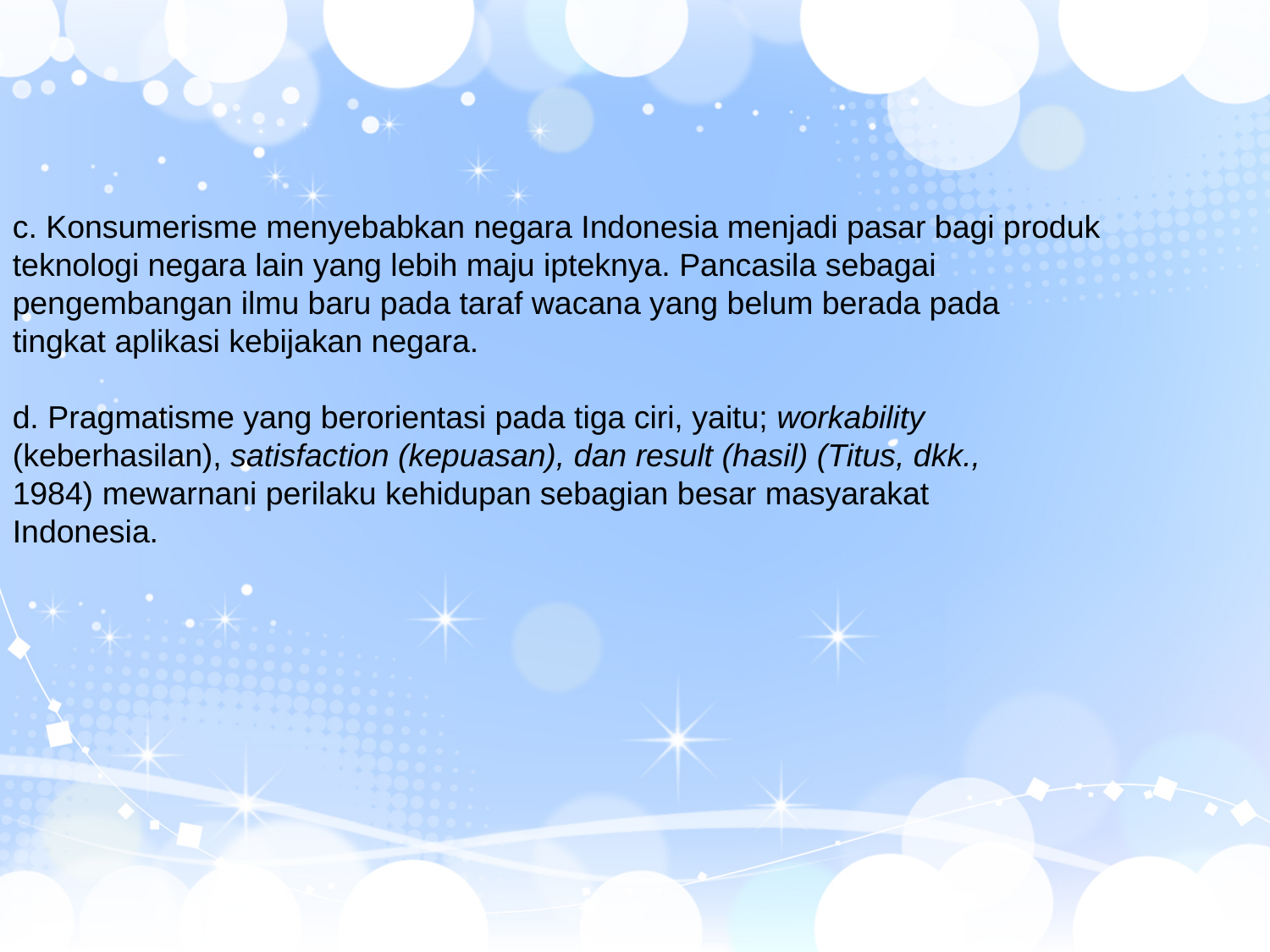

c. Konsumerisme menyebabkan negara Indonesia menjadi pasar bagi produk
teknologi negara lain yang lebih maju ipteknya. Pancasila sebagai
pengembangan ilmu baru pada taraf wacana yang belum berada pada
tingkat aplikasi kebijakan negara.

d. Pragmatisme yang berorientasi pada tiga ciri, yaitu; workability
(keberhasilan), satisfaction (kepuasan), dan result (hasil) (Titus, dkk.,
1984) mewarnani perilaku kehidupan sebagian besar masyarakat
Indonesia.